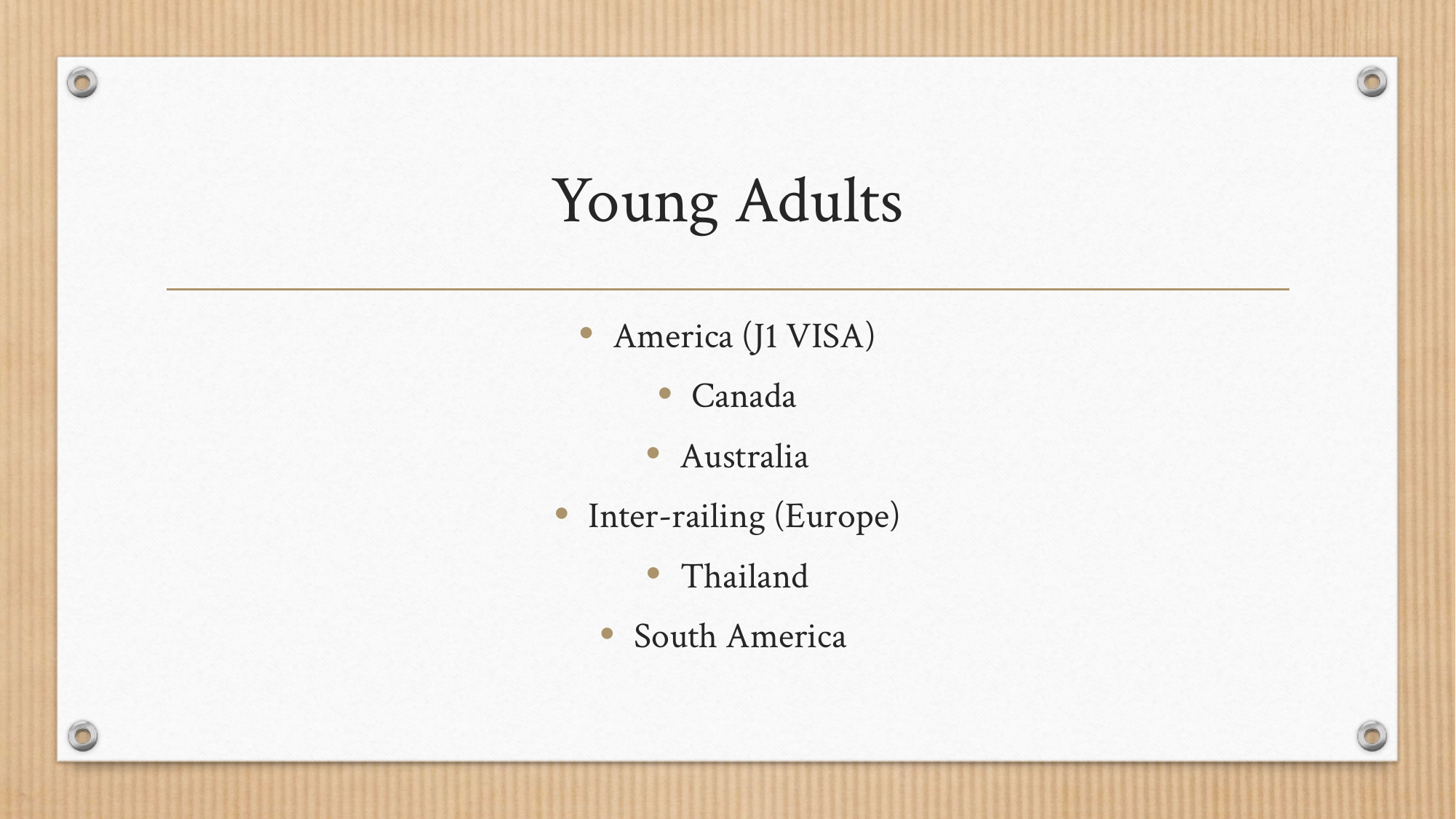

# Young Adults
America (J1 VISA)
Canada
Australia
Inter-railing (Europe)
Thailand
South America